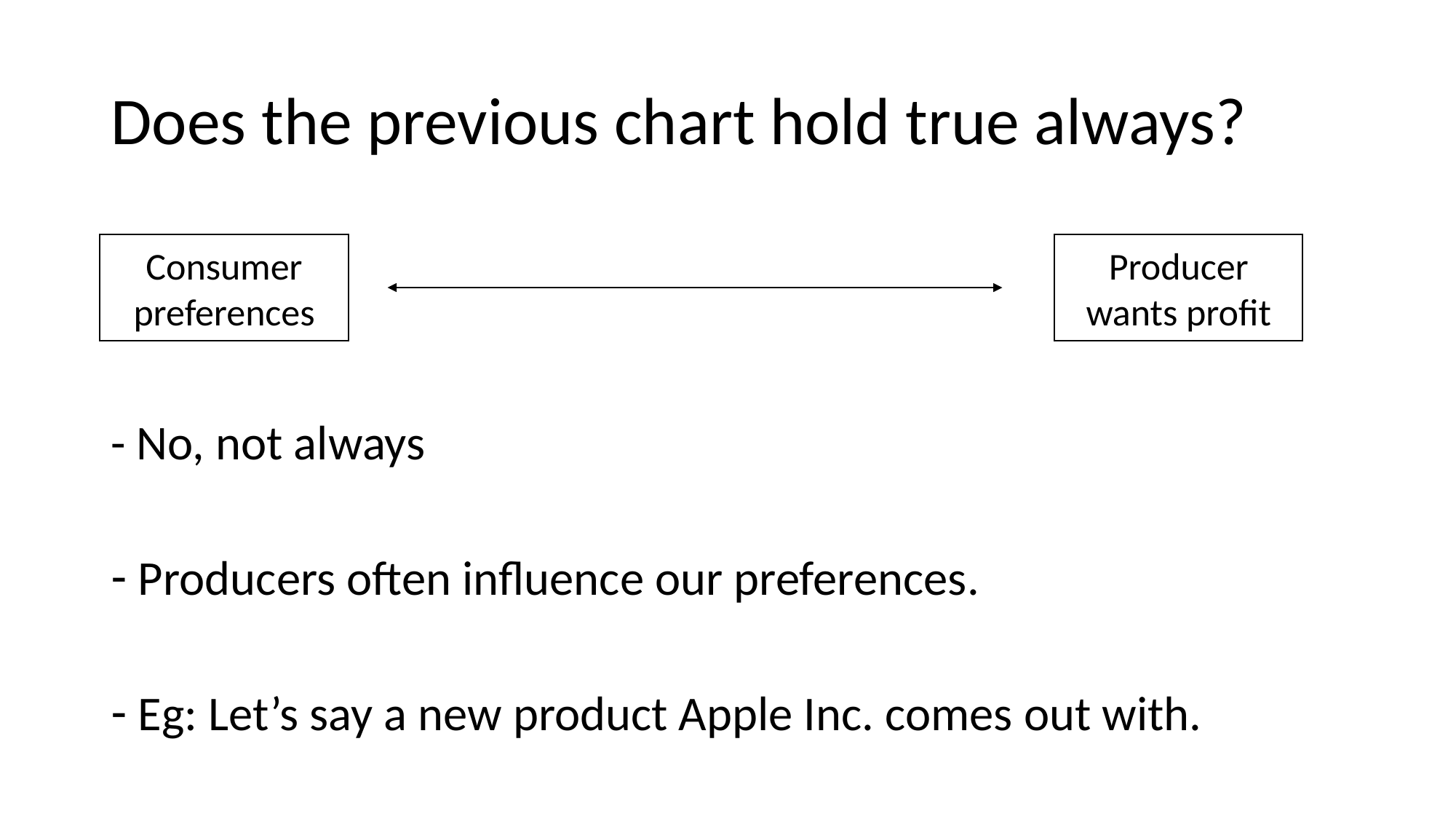

# Does the previous chart hold true always?
Consumer preferences
Producer wants profit
- No, not always

Producers often influence our preferences.

Eg: Let’s say a new product Apple Inc. comes out with.